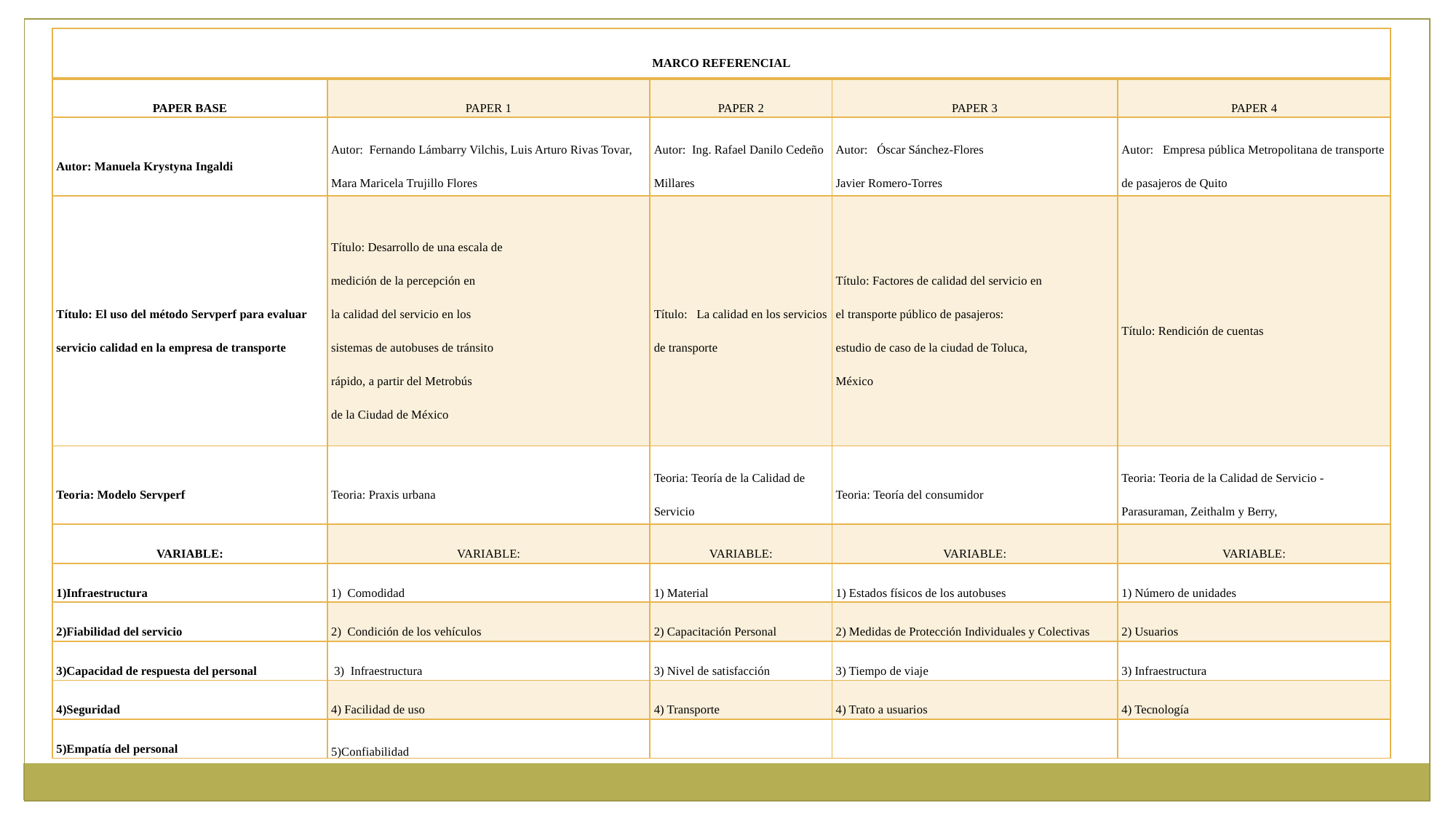

| MARCO REFERENCIAL |  |  |  |  |
| --- | --- | --- | --- | --- |
| PAPER BASE | PAPER 1 | PAPER 2 | PAPER 3 | PAPER 4 |
| Autor: Manuela Krystyna Ingaldi | Autor: Fernando Lámbarry Vilchis, Luis Arturo Rivas Tovar, Mara Maricela Trujillo Flores | Autor: Ing. Rafael Danilo Cedeño Millares | Autor: Óscar Sánchez-Flores Javier Romero-Torres | Autor: Empresa pública Metropolitana de transporte de pasajeros de Quito |
| Título: El uso del método Servperf para evaluar servicio calidad en la empresa de transporte | Título: Desarrollo de una escala de medición de la percepción en la calidad del servicio en los sistemas de autobuses de tránsito rápido, a partir del Metrobús de la Ciudad de México | Título: La calidad en los servicios de transporte | Título: Factores de calidad del servicio en el transporte público de pasajeros: estudio de caso de la ciudad de Toluca, México | Título: Rendición de cuentas |
| Teoria: Modelo Servperf | Teoria: Praxis urbana | Teoria: Teoría de la Calidad de Servicio | Teoria: Teoría del consumidor | Teoria: Teoria de la Calidad de Servicio - Parasuraman, Zeithalm y Berry, |
| VARIABLE: | VARIABLE: | VARIABLE: | VARIABLE: | VARIABLE: |
| 1)Infraestructura | 1) Comodidad | 1) Material | 1) Estados físicos de los autobuses | 1) Número de unidades |
| 2)Fiabilidad del servicio | 2) Condición de los vehículos | 2) Capacitación Personal | 2) Medidas de Protección Individuales y Colectivas | 2) Usuarios |
| 3)Capacidad de respuesta del personal | 3) Infraestructura | 3) Nivel de satisfacción | 3) Tiempo de viaje | 3) Infraestructura |
| 4)Seguridad | 4) Facilidad de uso | 4) Transporte | 4) Trato a usuarios | 4) Tecnología |
| 5)Empatía del personal | 5)Confiabilidad |  |  |  |